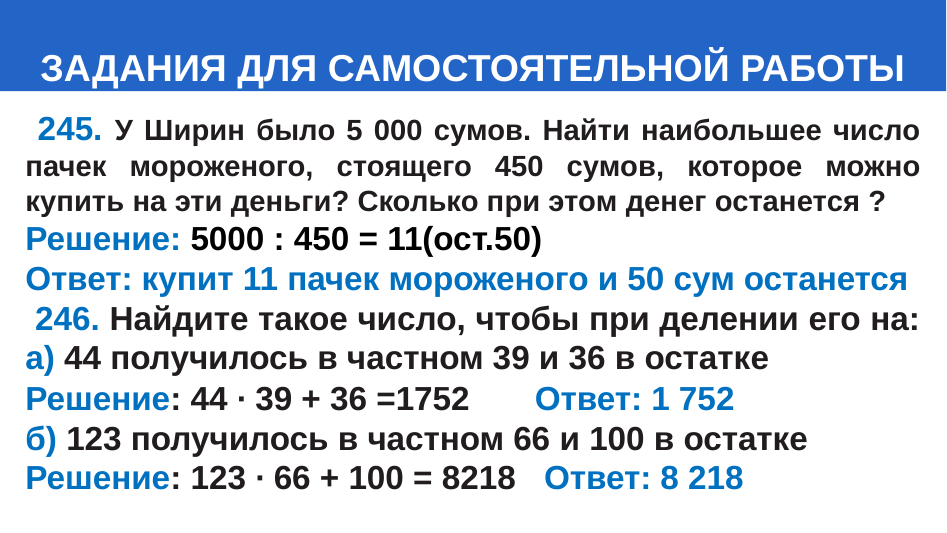

# ЗАДАНИЯ ДЛЯ САМОСТОЯТЕЛЬНОЙ РАБОТЫ
 245. У Ширин было 5 000 сумов. Найти наибольшее число пачек мороженого, стоящего 450 сумов, которое можно купить на эти деньги? Сколько при этом денег останется ?
Решение: 5000 : 450 = 11(ост.50)
Ответ: купит 11 пачек мороженого и 50 сум останется
 246. Найдите такое число, чтобы при делении его на:
а) 44 получилось в частном 39 и 36 в остатке
Решение: 44 ∙ 39 + 36 =1752       Ответ: 1 752
б) 123 получилось в частном 66 и 100 в остатке
Решение: 123 ∙ 66 + 100 = 8218   Ответ: 8 218